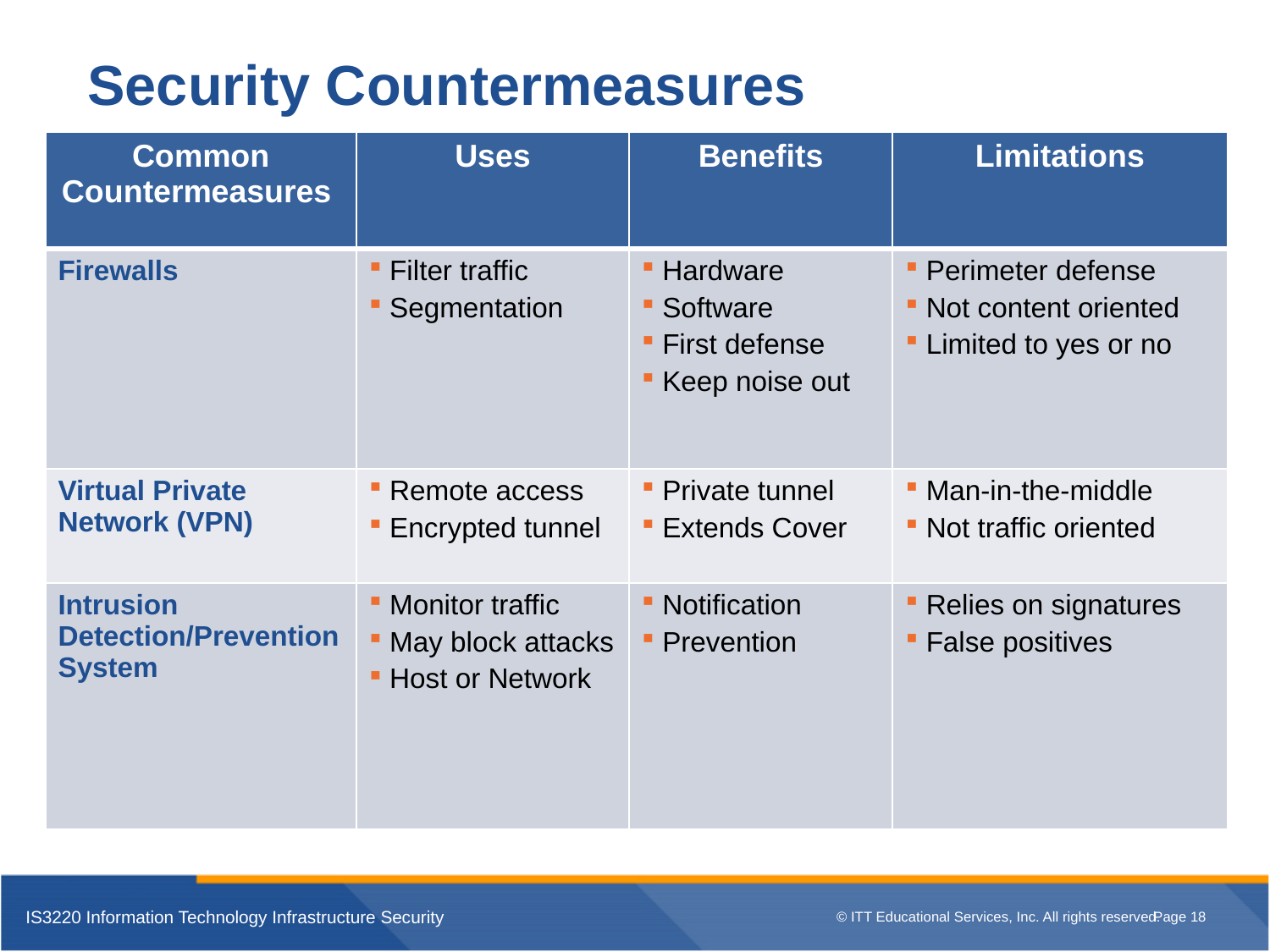

# Security Countermeasures
| Common Countermeasures | Uses | Benefits | Limitations |
| --- | --- | --- | --- |
| Firewalls | Filter traffic Segmentation | Hardware Software First defense Keep noise out | Perimeter defense Not content oriented Limited to yes or no |
| Virtual Private Network (VPN) | Remote access Encrypted tunnel | Private tunnel Extends Cover | Man-in-the-middle Not traffic oriented |
| Intrusion Detection/Prevention System | Monitor traffic May block attacks Host or Network | Notification Prevention | Relies on signatures False positives |